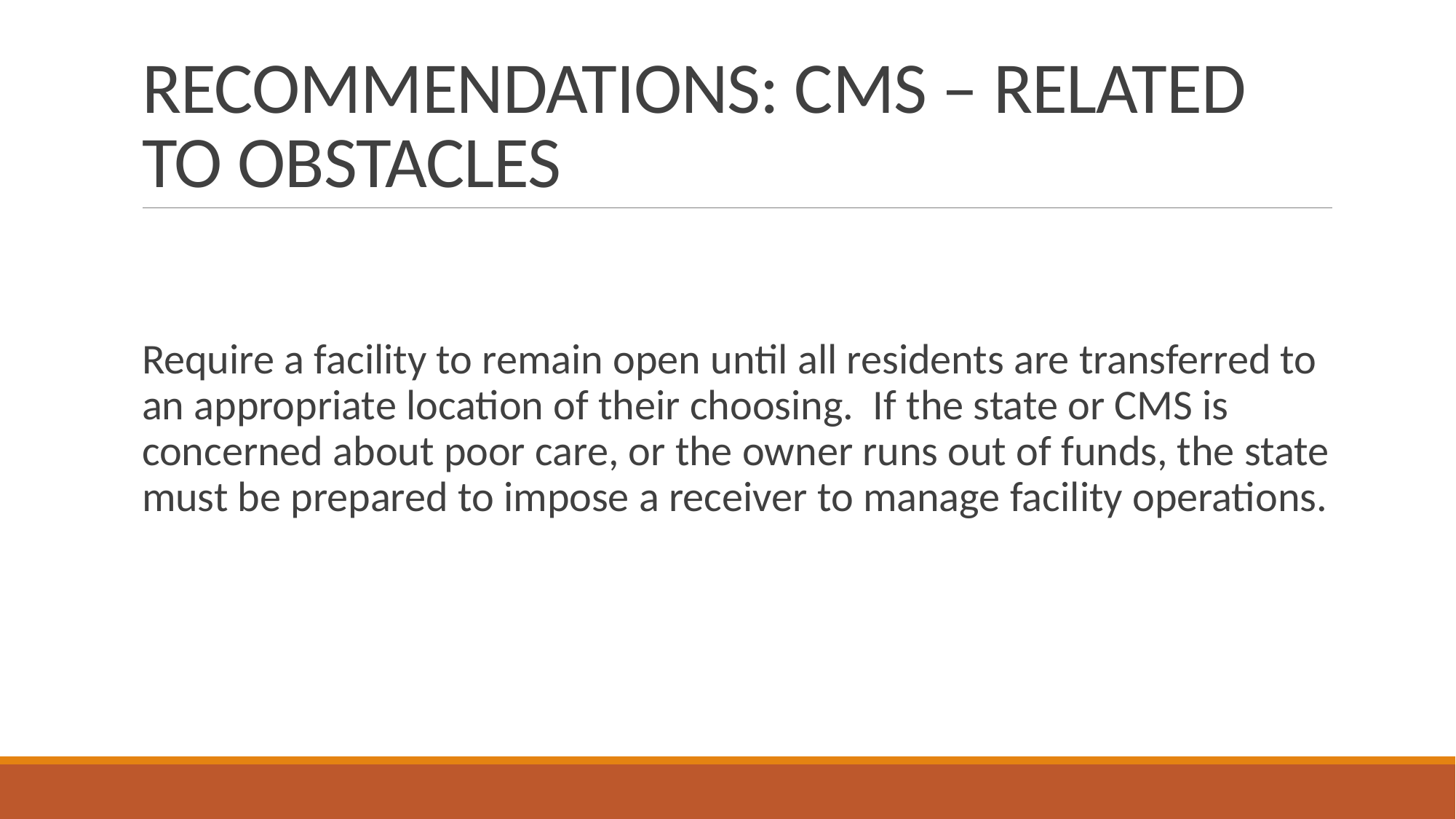

# RECOMMENDATIONS: CMS – RELATED TO OBSTACLES

Require a facility to remain open until all residents are transferred to an appropriate location of their choosing.  If the state or CMS is concerned about poor care, or the owner runs out of funds, the state must be prepared to impose a receiver to manage facility operations.